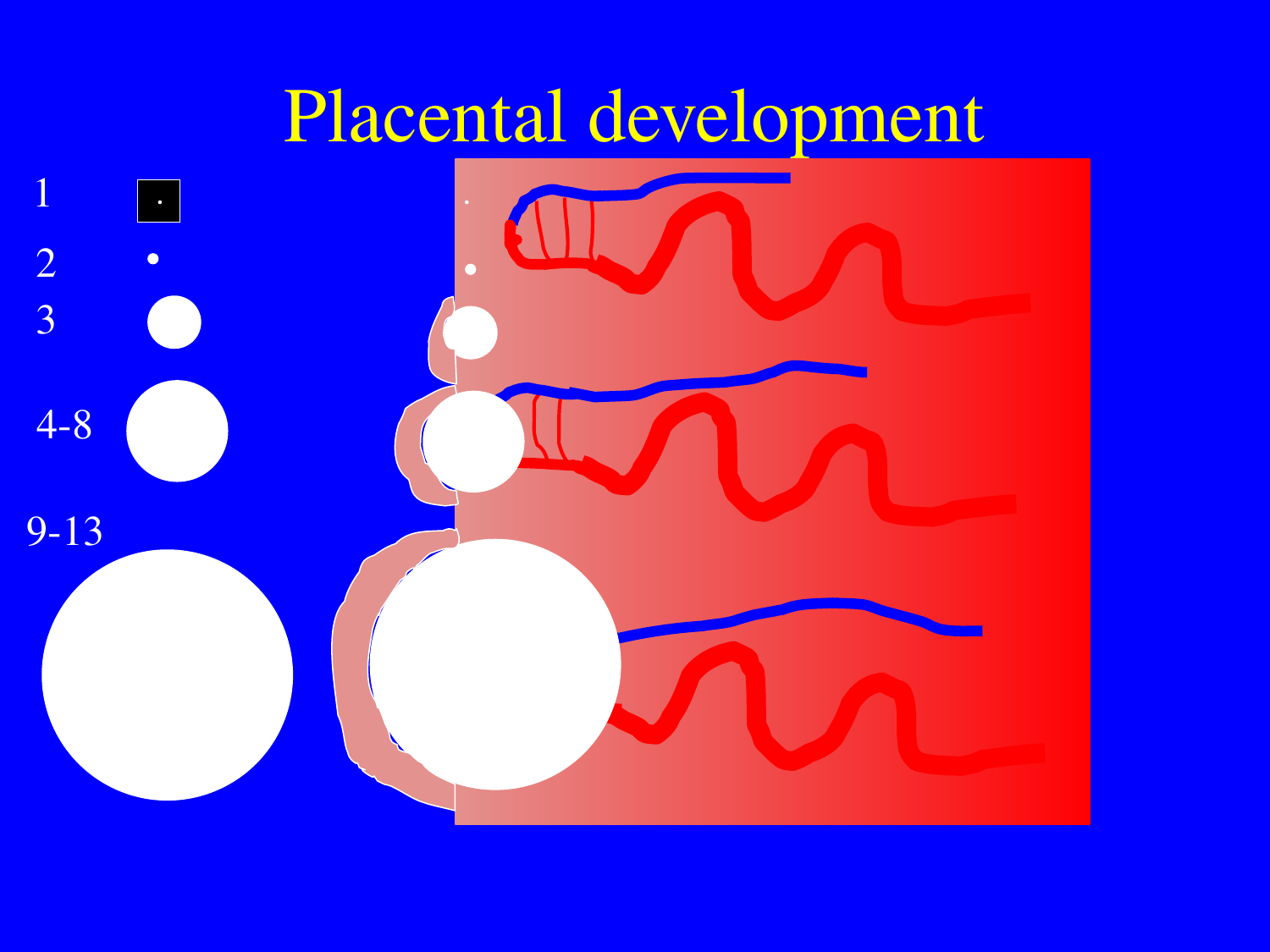

Placental development
1

2

3

4-8

9-13